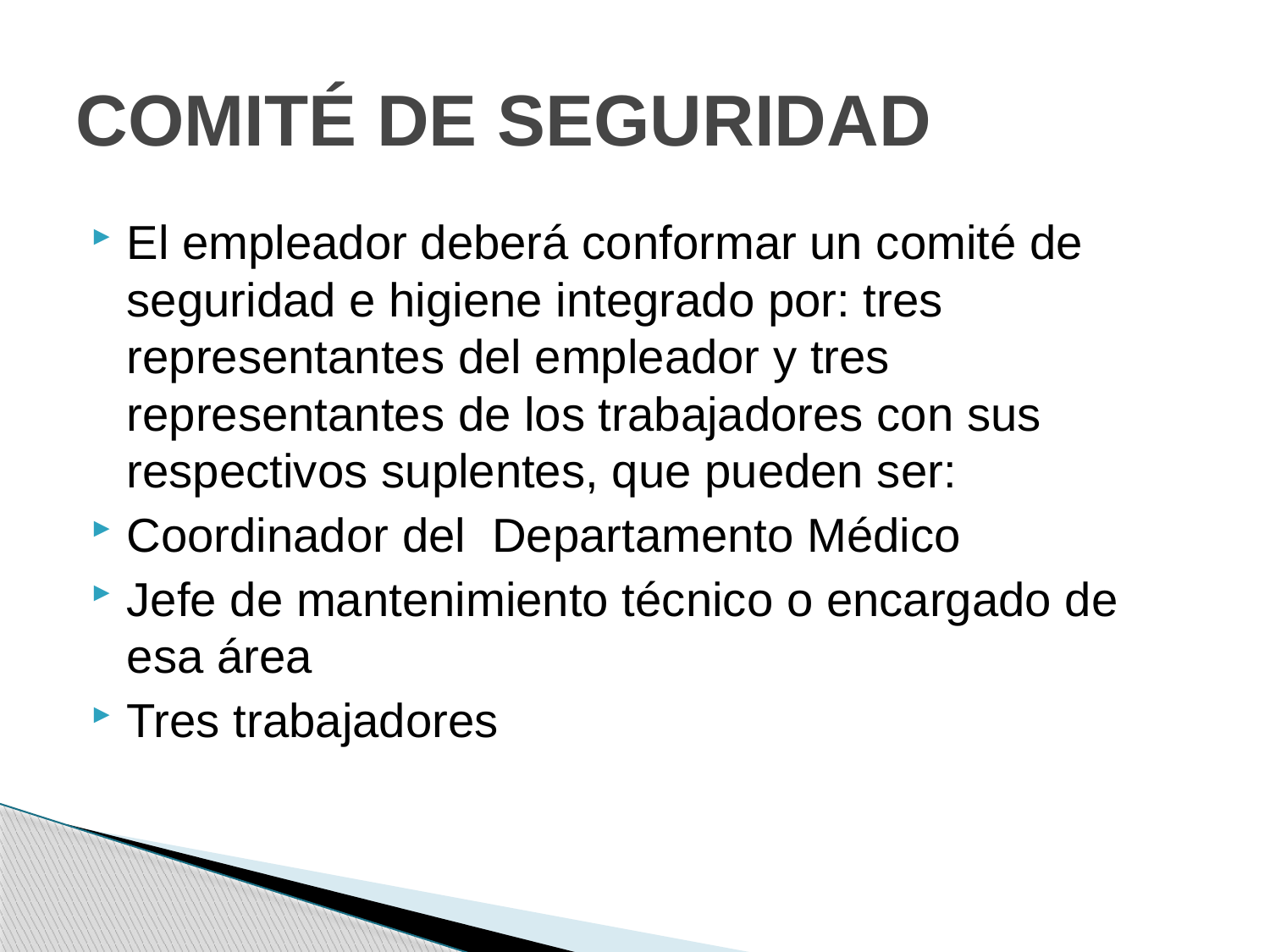

# COMITÉ DE SEGURIDAD
El empleador deberá conformar un comité de seguridad e higiene integrado por: tres representantes del empleador y tres representantes de los trabajadores con sus respectivos suplentes, que pueden ser:
Coordinador del  Departamento Médico
Jefe de mantenimiento técnico o encargado de esa área
Tres trabajadores